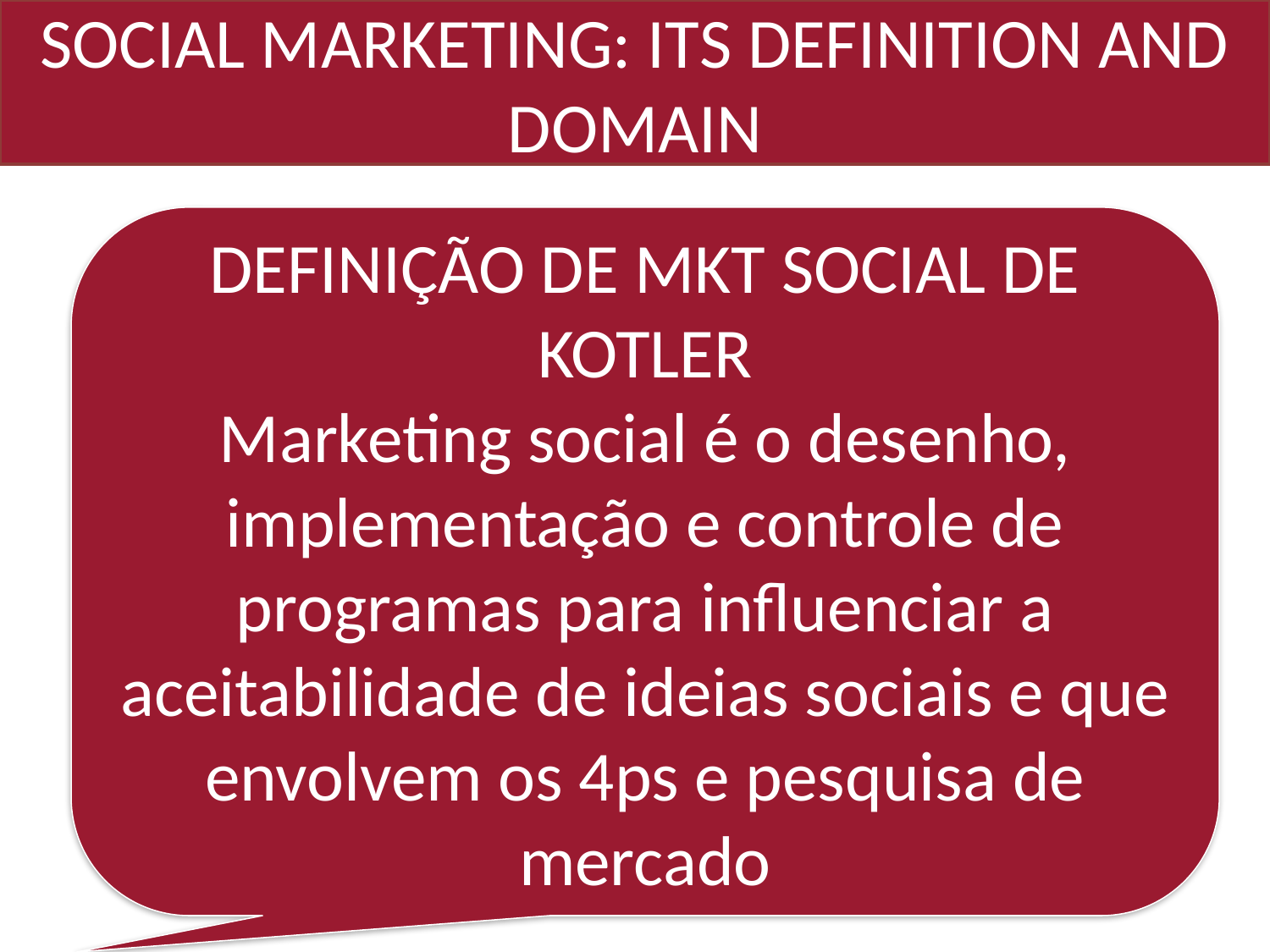

# SOCIAL MARKETING: ITS DEFINITION AND DOMAIN
DEFINIÇÃO DE MKT SOCIAL DE KOTLER
Marketing social é o desenho, implementação e controle de programas para influenciar a aceitabilidade de ideias sociais e que envolvem os 4ps e pesquisa de mercado